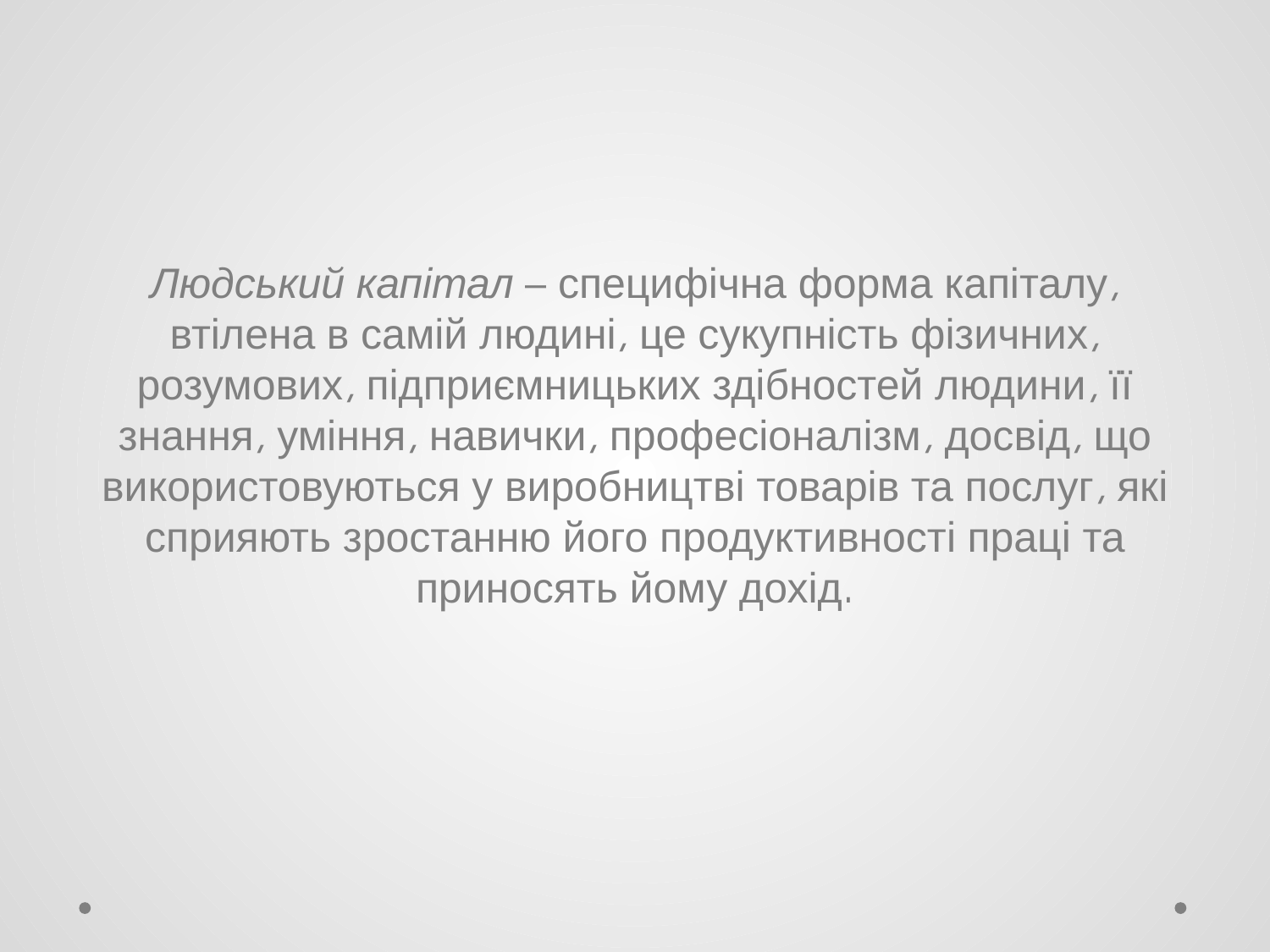

Людський капітал – специфічна форма капіталу, втілена в самій людині, це сукупність фізичних, розумових, підприємницьких здібностей людини, її знання, уміння, навички, професіоналізм, досвід, що використовуються у виробництві товарів та послуг, які сприяють зростанню його продуктивності праці та приносять йому дохід.